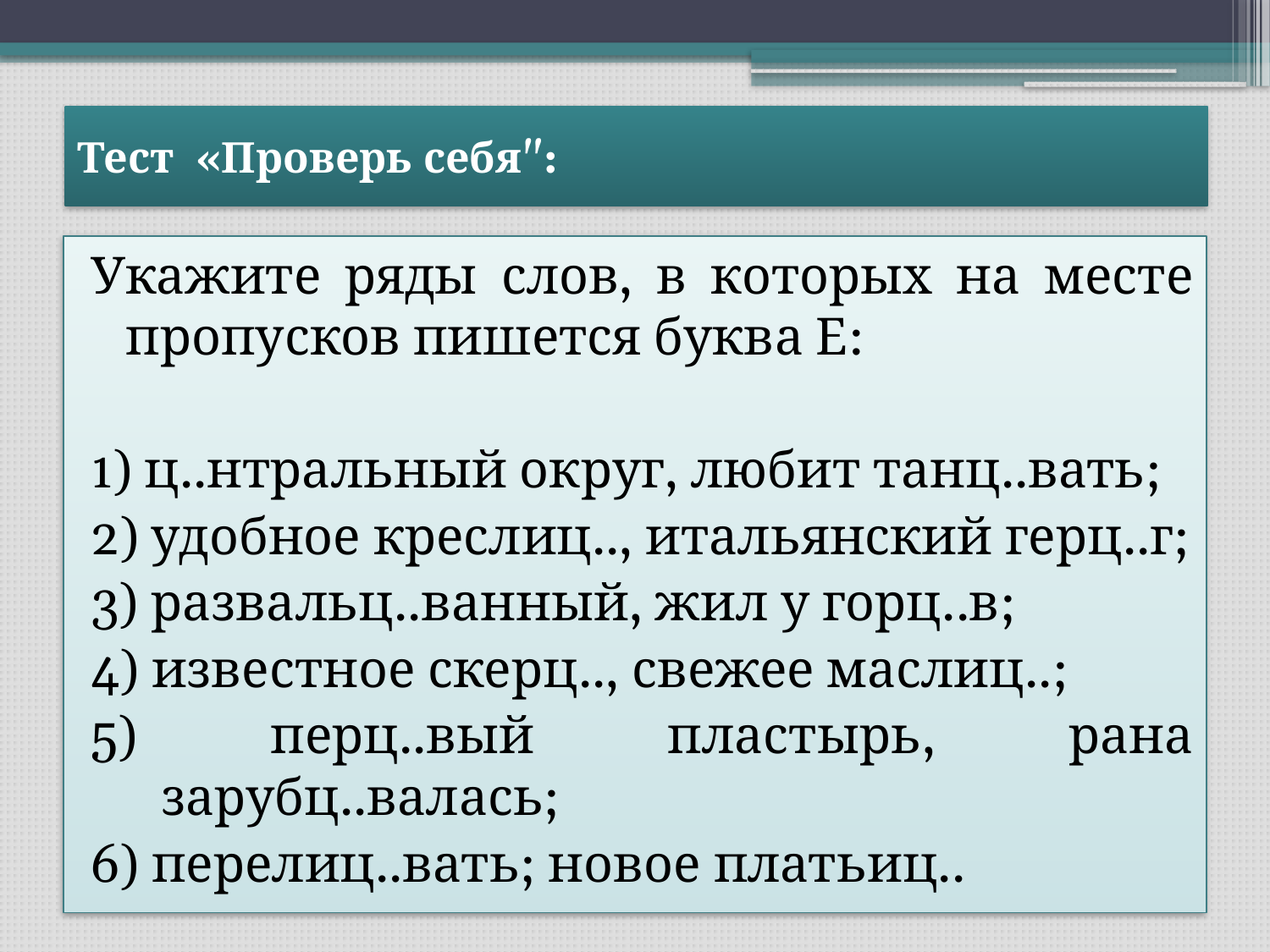

# Тест  «Проверь себя":
Укажите ряды слов, в которых на месте пропусков пишется буква Е:

1) ц..нтральный округ, любит танц..вать;
2) удобное креслиц.., итальянский герц..г;
3) развальц..ванный, жил у горц..в;
4) известное скерц.., свежее маслиц..;
5) перц..вый пластырь, рана зарубц..валась;
6) перелиц..вать; новое платьиц..